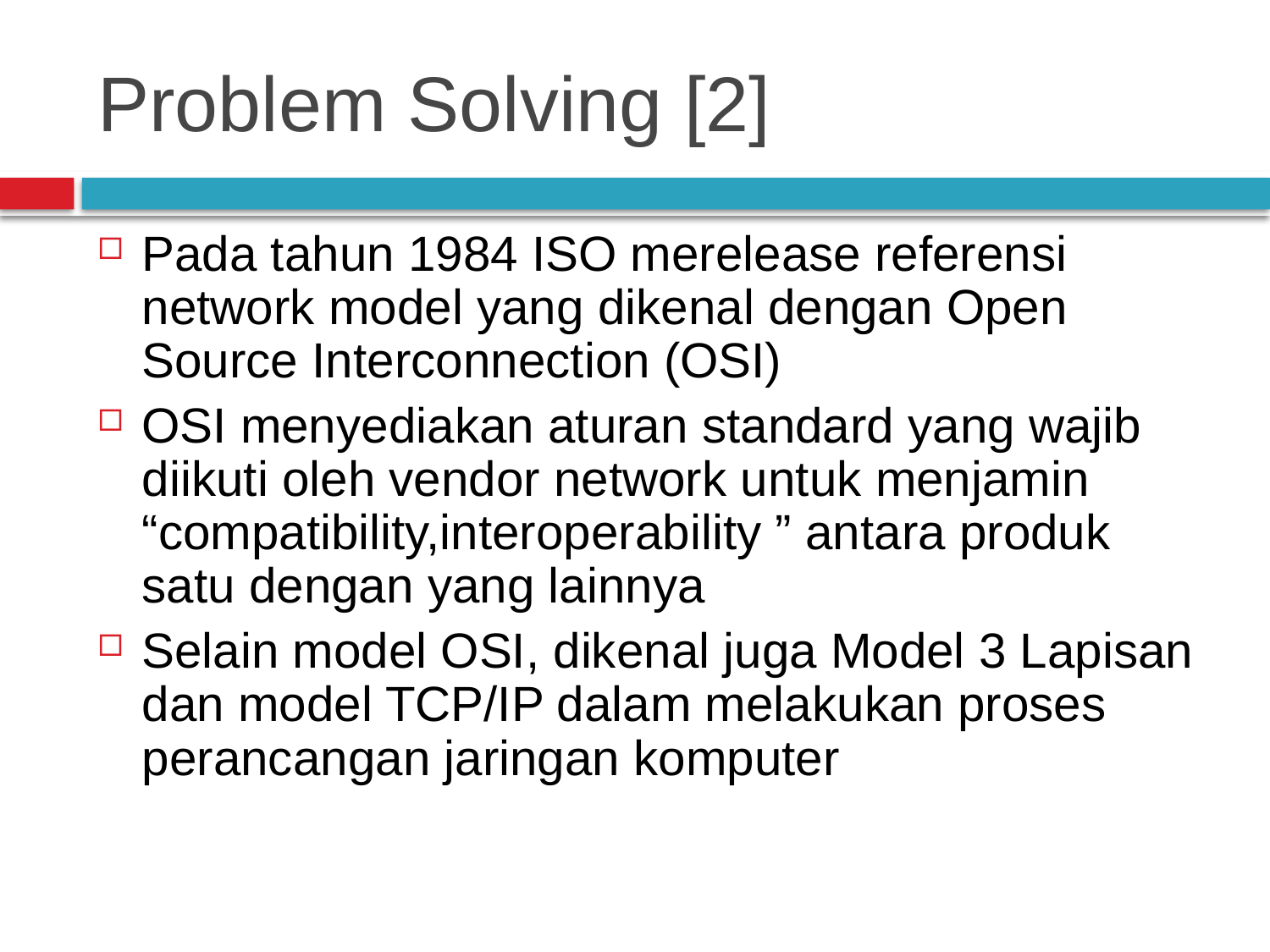

# Problem Solving [2]
Pada tahun 1984 ISO merelease referensi network model yang dikenal dengan Open Source Interconnection (OSI)
OSI menyediakan aturan standard yang wajib diikuti oleh vendor network untuk menjamin “compatibility,interoperability ” antara produk satu dengan yang lainnya
Selain model OSI, dikenal juga Model 3 Lapisan dan model TCP/IP dalam melakukan proses perancangan jaringan komputer